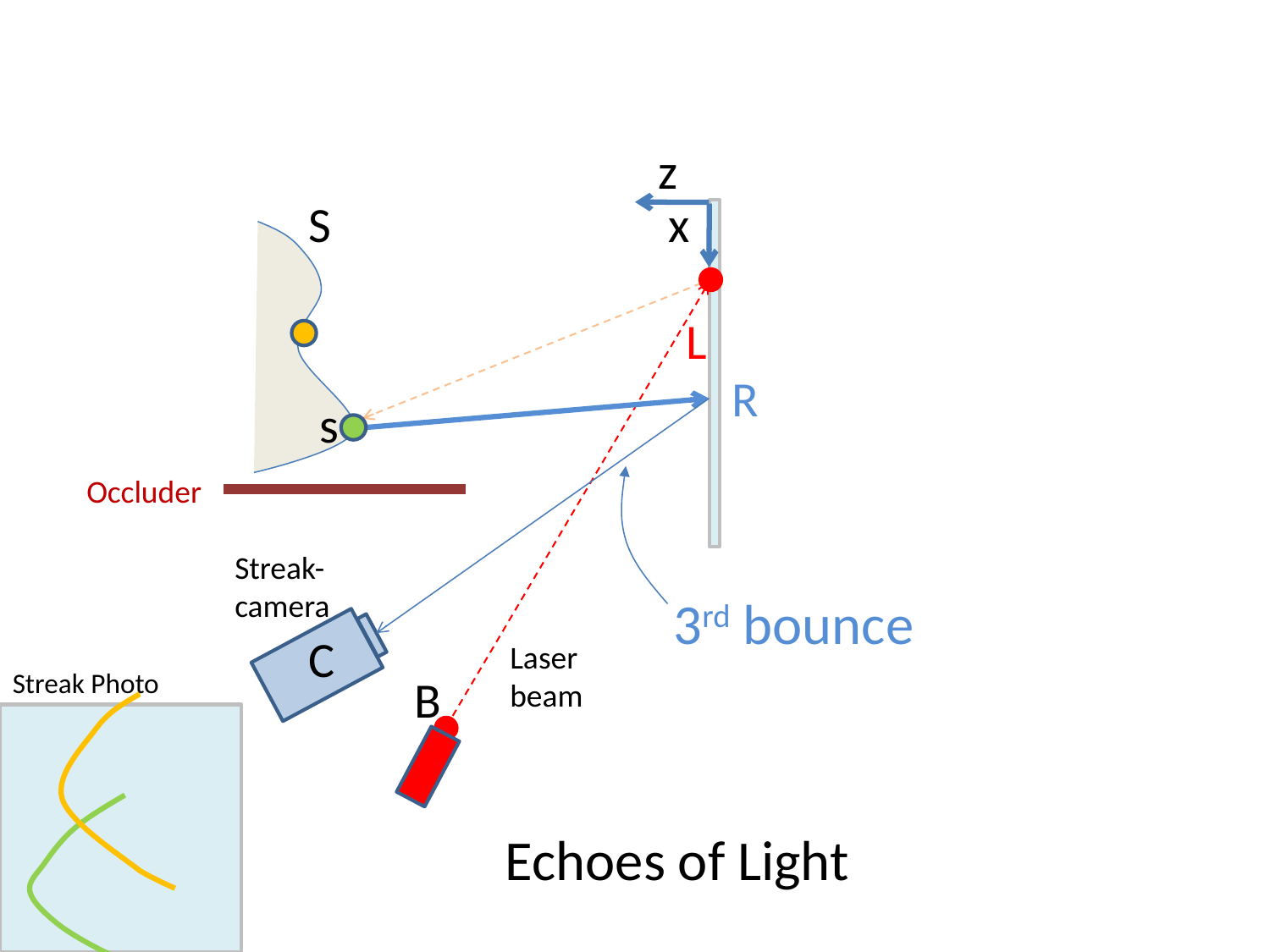

z
S
x

L

R
s

Occluder

Streak-camera
3rd bounce

C
Laser beam
Streak Photo
B

Echoes of Light